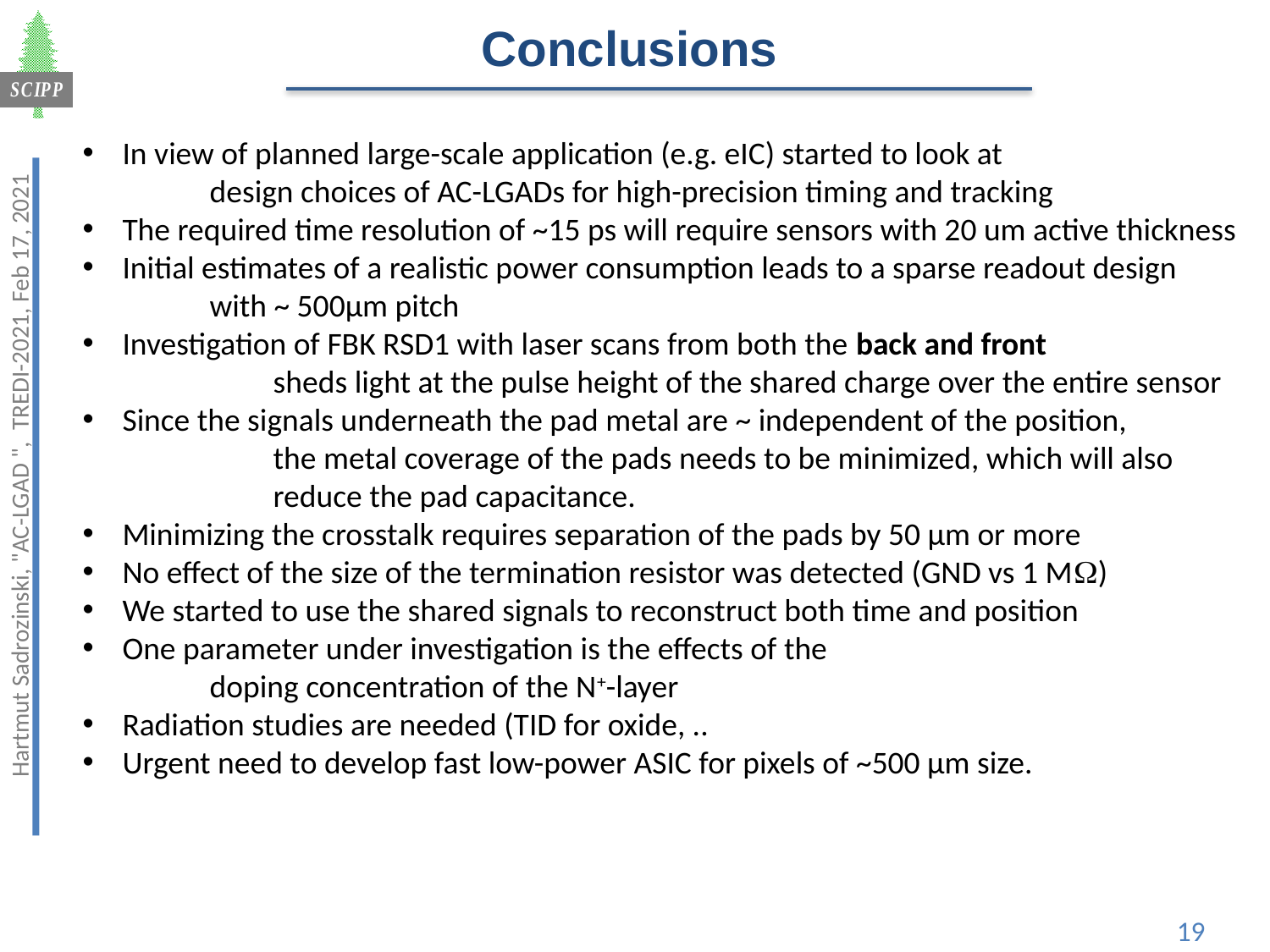

Conclusions
In view of planned large-scale application (e.g. eIC) started to look at
	design choices of AC-LGADs for high-precision timing and tracking
The required time resolution of ~15 ps will require sensors with 20 um active thickness
Initial estimates of a realistic power consumption leads to a sparse readout design
	with ~ 500µm pitch
Investigation of FBK RSD1 with laser scans from both the back and front
	sheds light at the pulse height of the shared charge over the entire sensor
Since the signals underneath the pad metal are ~ independent of the position,
	the metal coverage of the pads needs to be minimized, which will also
	reduce the pad capacitance.
Minimizing the crosstalk requires separation of the pads by 50 µm or more
No effect of the size of the termination resistor was detected (GND vs 1 MΩ)
We started to use the shared signals to reconstruct both time and position
One parameter under investigation is the effects of the
	doping concentration of the N+-layer
Radiation studies are needed (TID for oxide, ..
Urgent need to develop fast low-power ASIC for pixels of ~500 µm size.
Hartmut Sadrozinski, "AC-LGAD ",  TREDI-2021, Feb 17, 2021
19